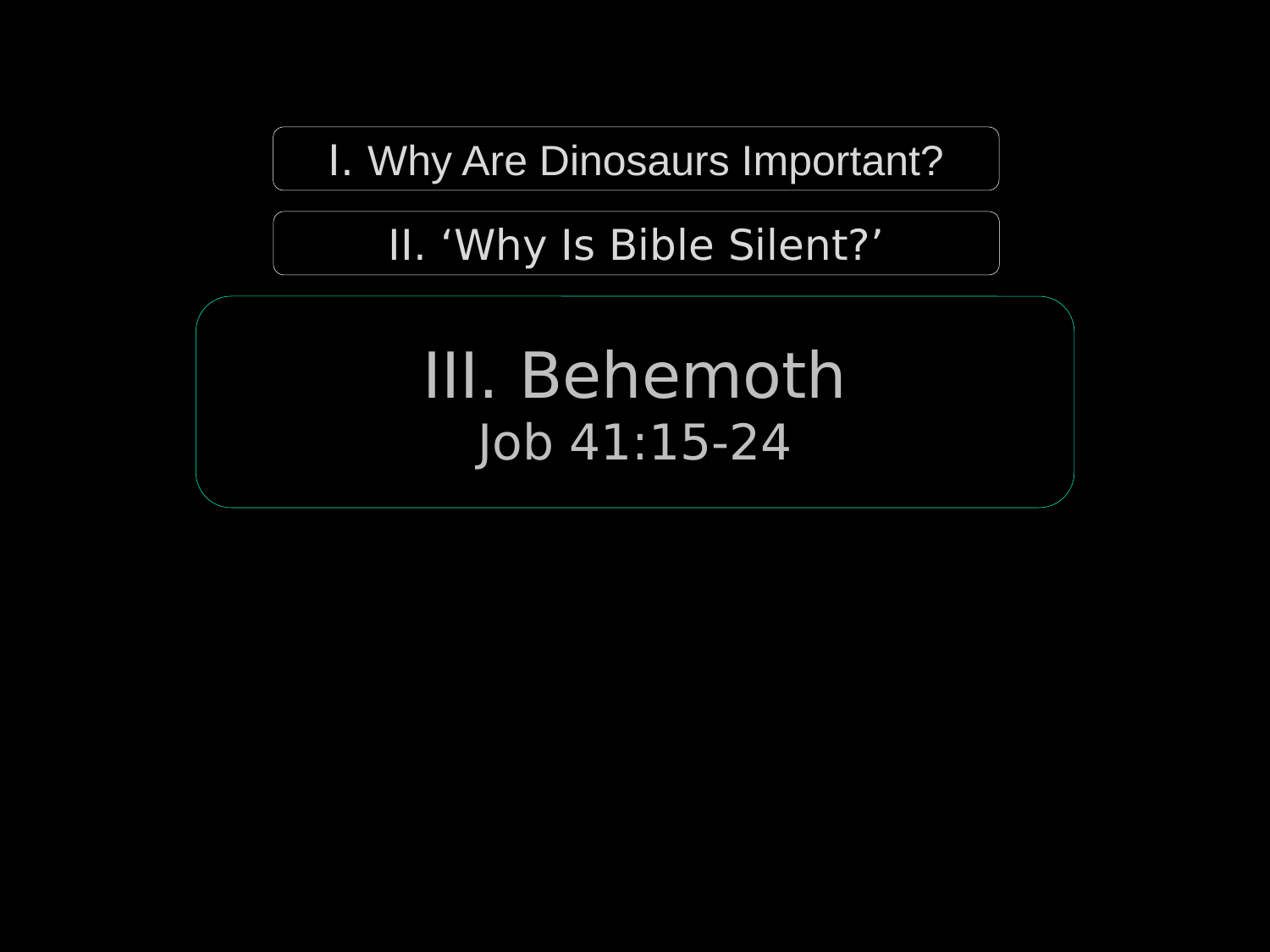

I. Why Are Dinosaurs Important?
II. ‘Why Is Bible Silent?’
III. Behemoth
Job 41:15-24